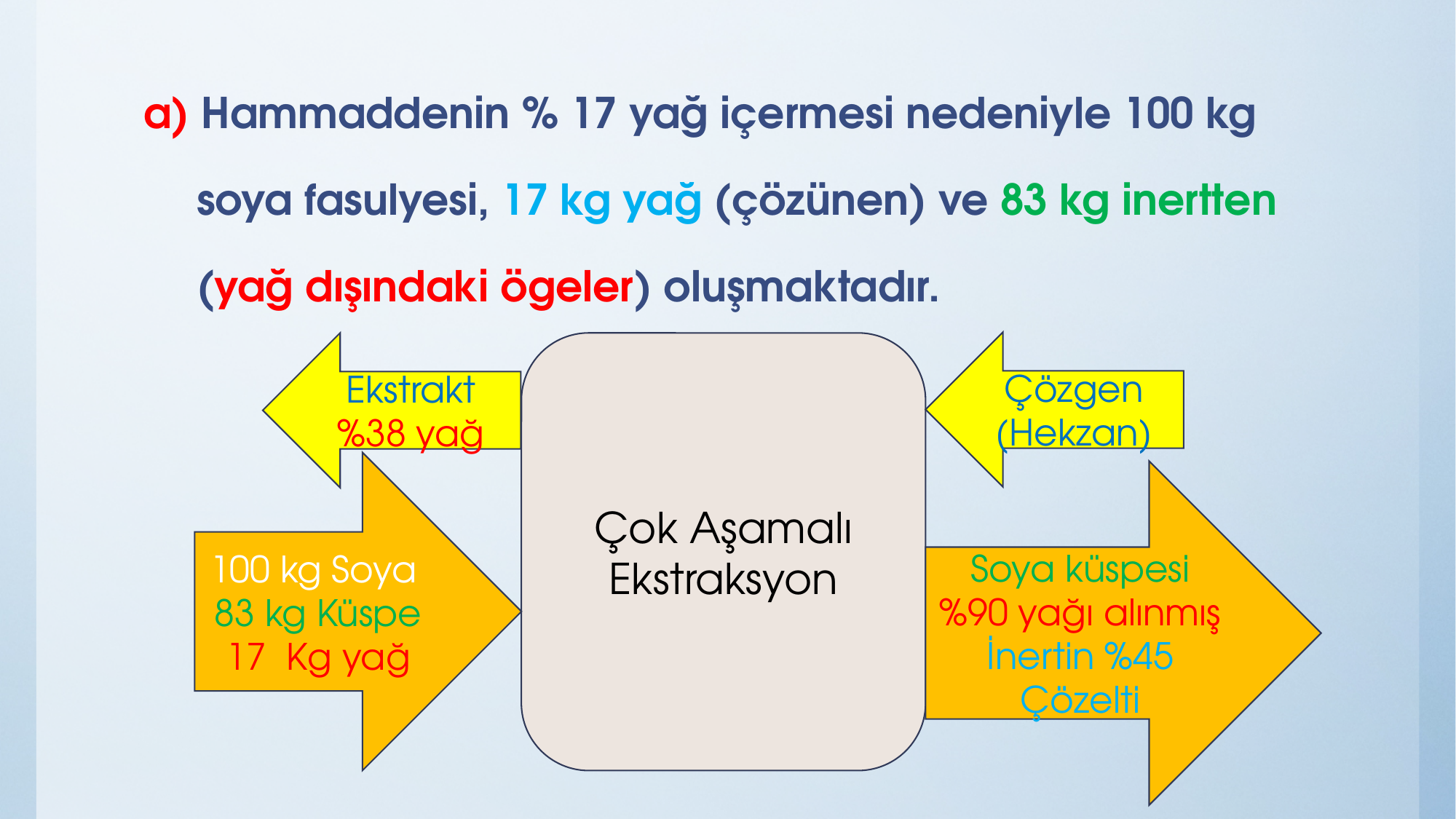

a) Hammaddenin % 17 yağ içermesi nedeniyle 100 kg soya fasulyesi, 17 kg yağ (çözünen) ve 83 kg inertten (yağ dışındaki ögeler) oluşmaktadır.
Çözgen (Hekzan)
Ekstrakt
%38 yağ
Çok Aşamalı Ekstraksyon
100 kg Soya
83 kg Küspe
17  Kg yağ
Soya küspesi
%90 yağı alınmış
İnertin %45 Çözelti